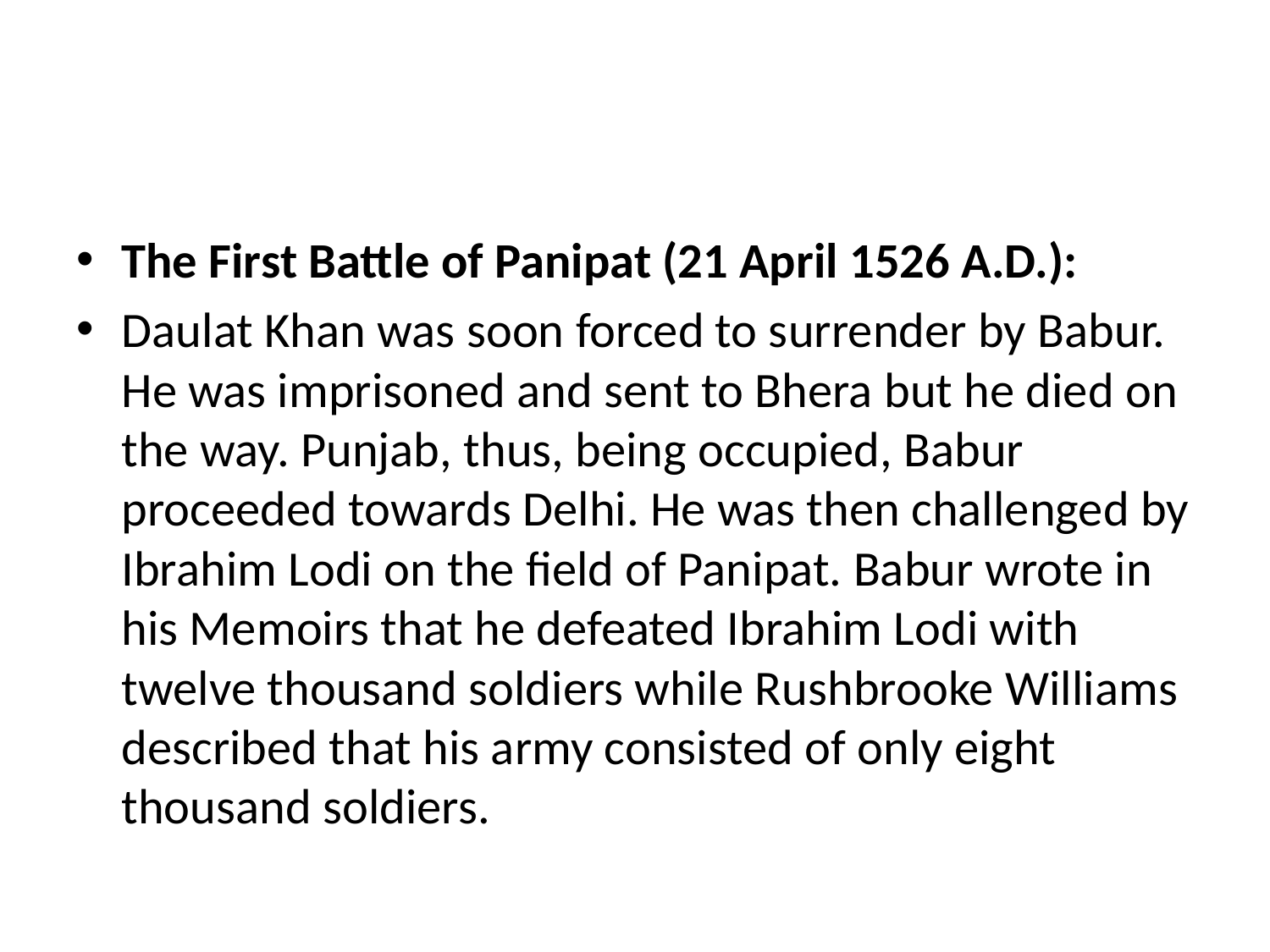

#
The First Battle of Panipat (21 April 1526 A.D.):
Daulat Khan was soon forced to surrender by Babur. He was imprisoned and sent to Bhera but he died on the way. Punjab, thus, being occupied, Babur proceeded towards Delhi. He was then challenged by Ibrahim Lodi on the field of Panipat. Babur wrote in his Memoirs that he defeated Ibrahim Lodi with twelve thousand soldiers while Rushbrooke Williams described that his army consisted of only eight thousand soldiers.